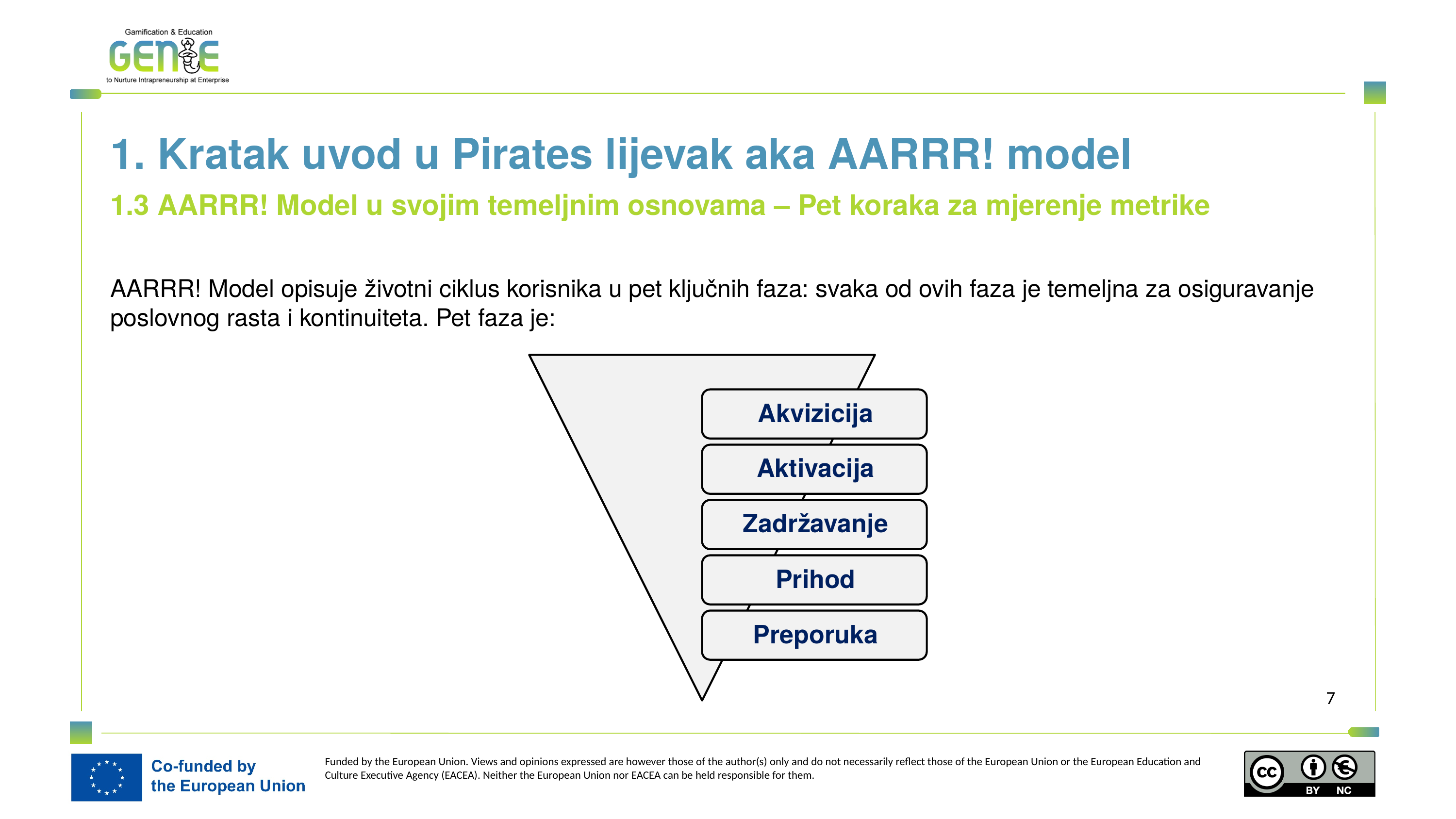

1. Kratak uvod u Pirates lijevak aka AARRR! model
1.3 AARRR! Model u svojim temeljnim osnovama – Pet koraka za mjerenje metrike
AARRR! Model opisuje životni ciklus korisnika u pet ključnih faza: svaka od ovih faza je temeljna za osiguravanje poslovnog rasta i kontinuiteta. Pet faza je:
Akvizicija
Aktivacija
Zadržavanje
Prihod
Preporuka